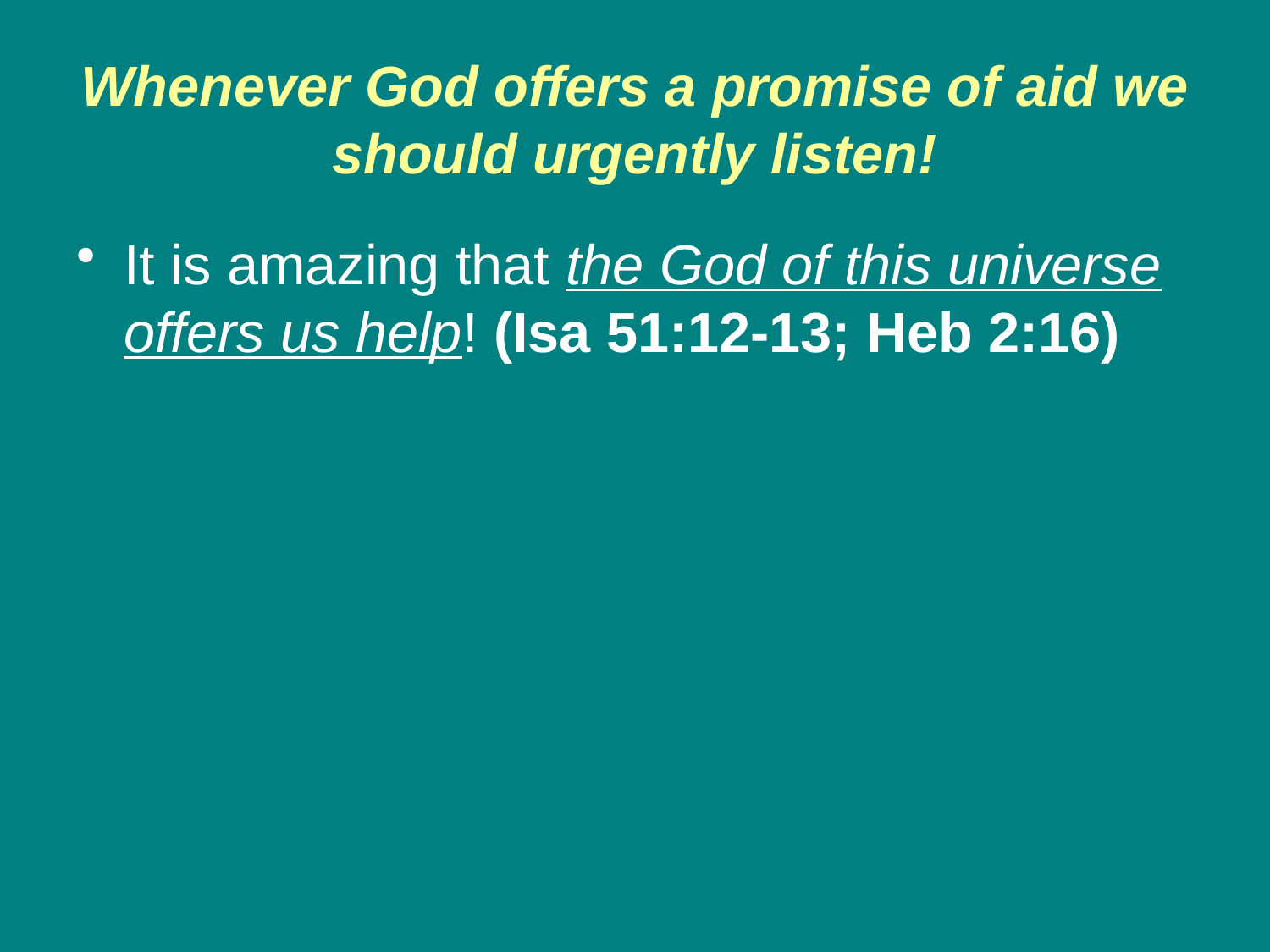

# Whenever God offers a promise of aid we should urgently listen!
It is amazing that the God of this universe offers us help! (Isa 51:12-13; Heb 2:16)